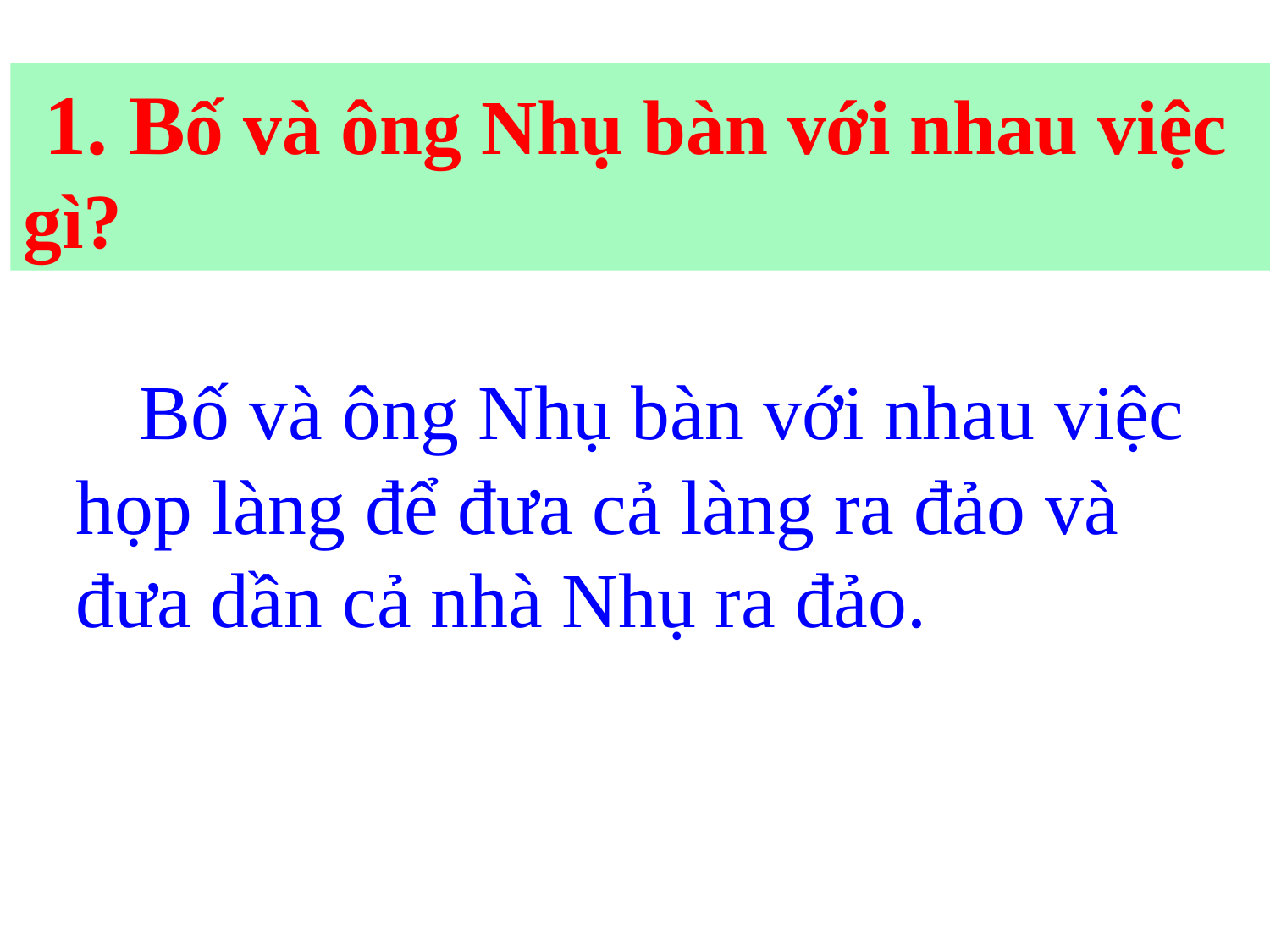

1. Bố và ông Nhụ bàn với nhau việc gì?
   Bố và ông Nhụ bàn với nhau việc họp làng để đưa cả làng ra đảo và đưa dần cả nhà Nhụ ra đảo.